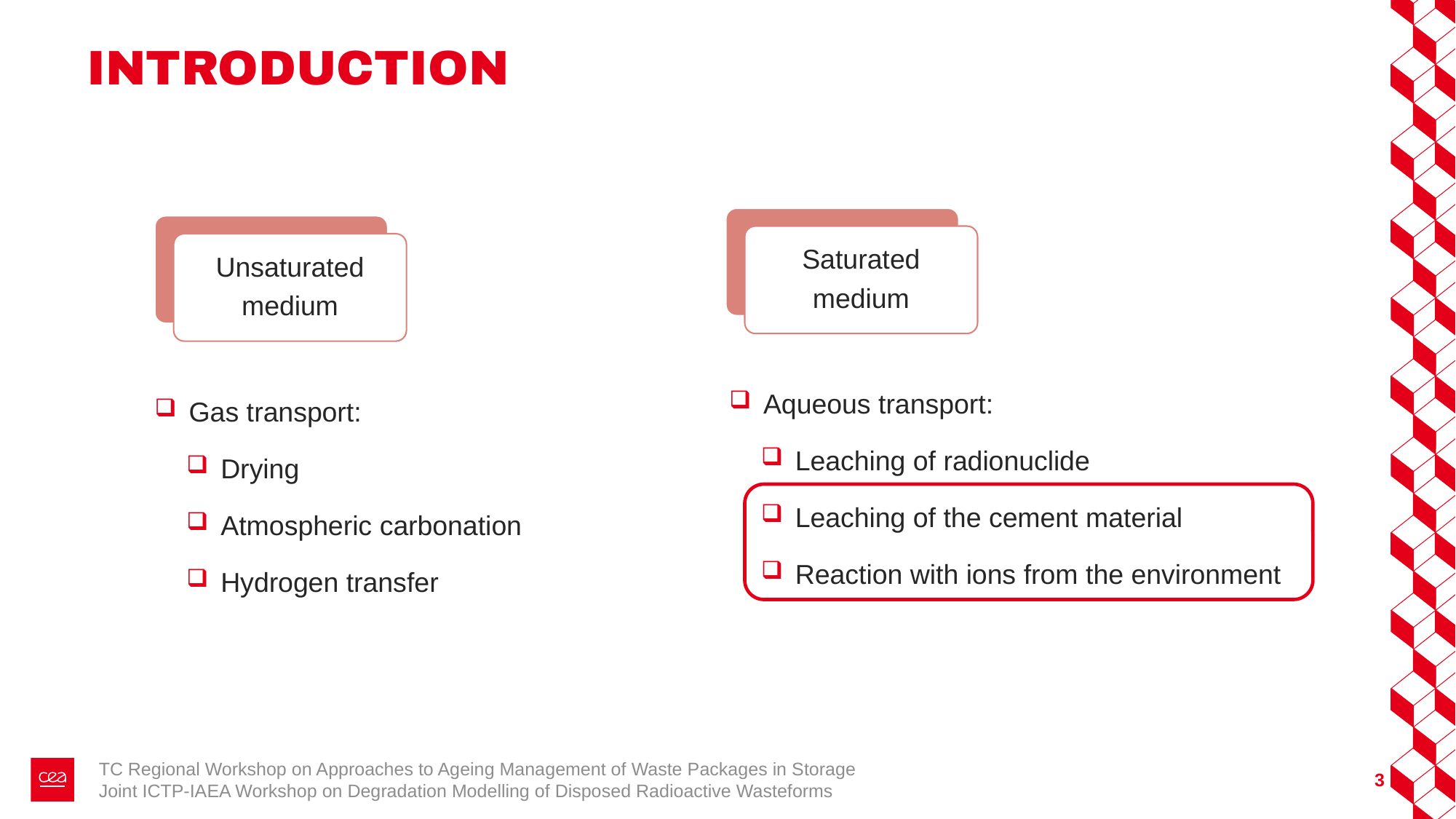

# INTRODUCTION

Saturated
medium

Unsaturated
medium
Aqueous transport:
Leaching of radionuclide
Leaching of the cement material
Reaction with ions from the environment
Gas transport:
Drying
Atmospheric carbonation
Hydrogen transfer

TC Regional Workshop on Approaches to Ageing Management of Waste Packages in Storage
Joint ICTP-IAEA Workshop on Degradation Modelling of Disposed Radioactive Wasteforms
3